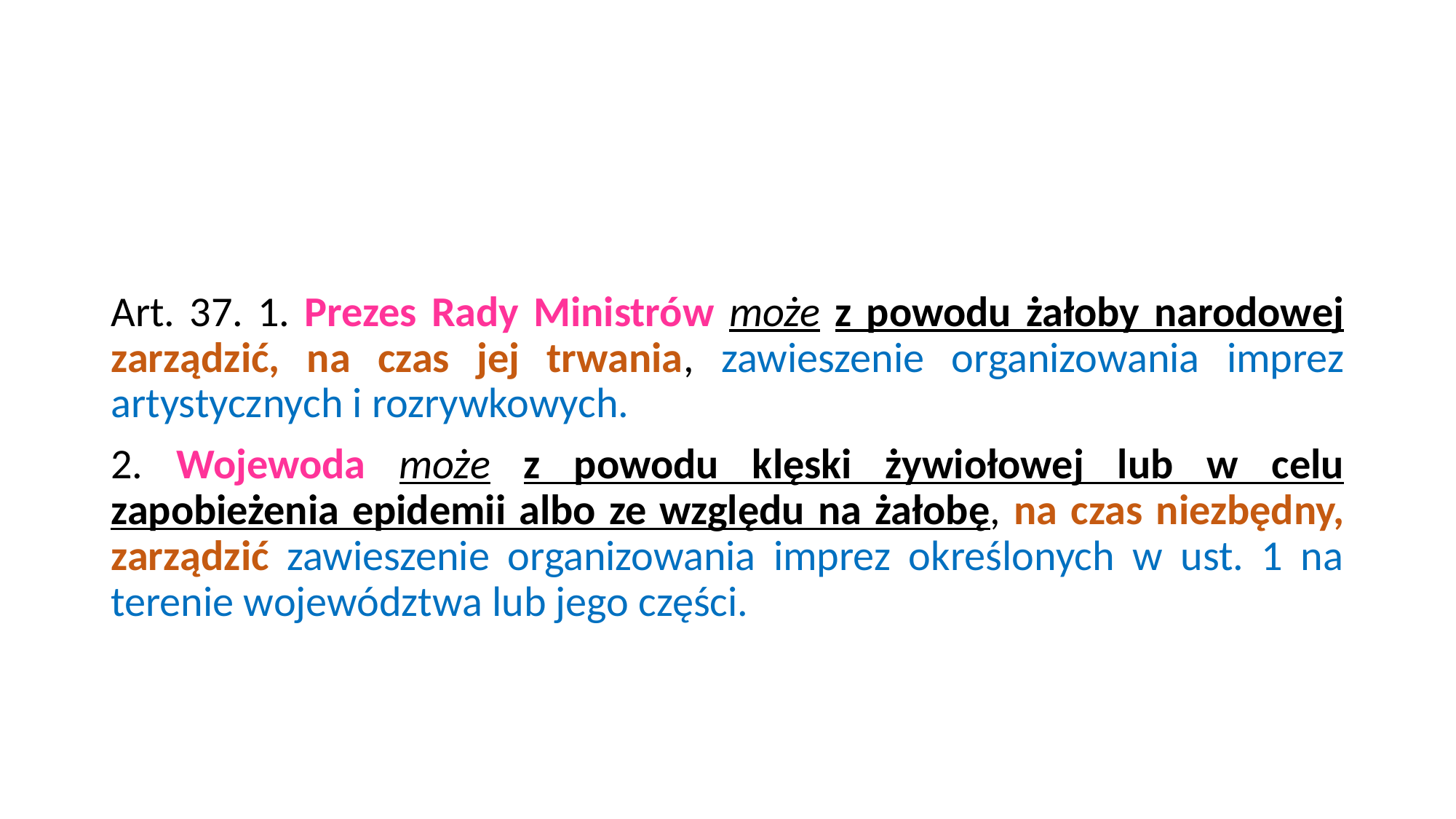

#

Art. 37. 1. Prezes Rady Ministrów może z powodu żałoby narodowej zarządzić, na czas jej trwania, zawieszenie organizowania imprez artystycznych i rozrywkowych.
2. Wojewoda może z powodu klęski żywiołowej lub w celu zapobieżenia epidemii albo ze względu na żałobę, na czas niezbędny, zarządzić zawieszenie organizowania imprez określonych w ust. 1 na terenie województwa lub jego części.